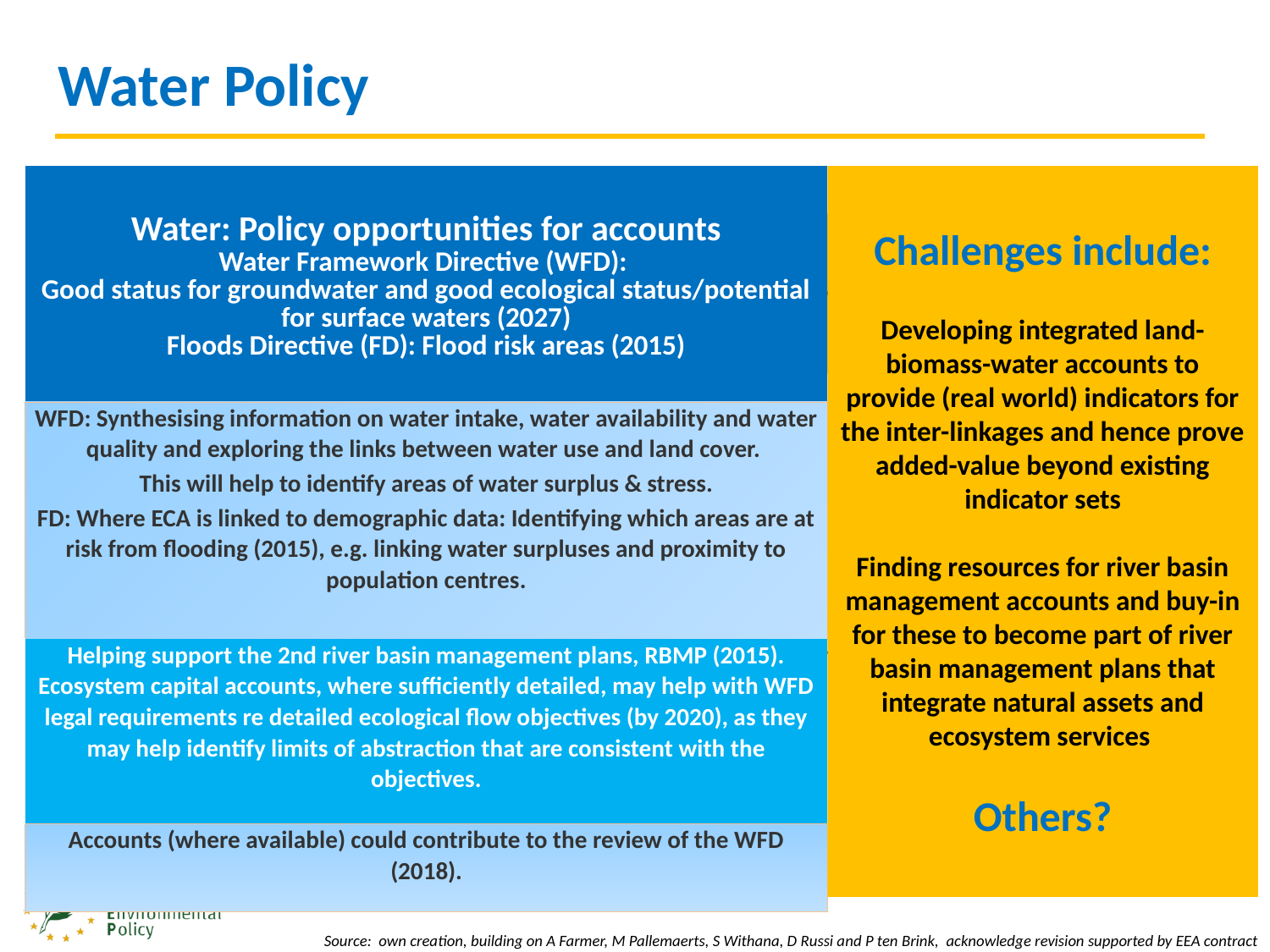

# Water Policy
| Water: Policy opportunities for accounts Water Framework Directive (WFD): Good status for groundwater and good ecological status/potential for surface waters (2027) Floods Directive (FD): Flood risk areas (2015) |
| --- |
| WFD: Synthesising information on water intake, water availability and water quality and exploring the links between water use and land cover. This will help to identify areas of water surplus & stress. FD: Where ECA is linked to demographic data: Identifying which areas are at risk from flooding (2015), e.g. linking water surpluses and proximity to population centres. |
| Helping support the 2nd river basin management plans, RBMP (2015). Ecosystem capital accounts, where sufficiently detailed, may help with WFD legal requirements re detailed ecological flow objectives (by 2020), as they may help identify limits of abstraction that are consistent with the objectives. |
| Accounts (where available) could contribute to the review of the WFD (2018). |

Challenges include:

Developing integrated land-biomass-water accounts to provide (real world) indicators for the inter-linkages and hence prove added-value beyond existing indicator sets

Finding resources for river basin management accounts and buy-in for these to become part of river basin management plans that integrate natural assets and ecosystem services

Others?

Target:
Achieve good surface water status by 2015 / start of the 2nd management cycle
Target:
Good ecological status of all water bodies by 2027 (quantity and quality).
Target:
Achieve good groundwater status by 2010
Maintain good ecological status and promoting water related ecosystem services provision ?

2027
2007
2008
2009
2010
2012
2015
2021
2050

Not to scale !
COM on water scarcity & drought

Start of the 3rd management cycle
Final river basin management plans (RBMP)
WFD programme of measures operational
Final deadline for meeting objectives
Check that RBMP are in place
2nd RMBP  & Review of WFD  &  1st   FRMP
Source:  own creation, building on A Farmer, M Pallemaerts, S Withana, D Russi and P ten Brink,  acknowledge revision supported by EEA contract